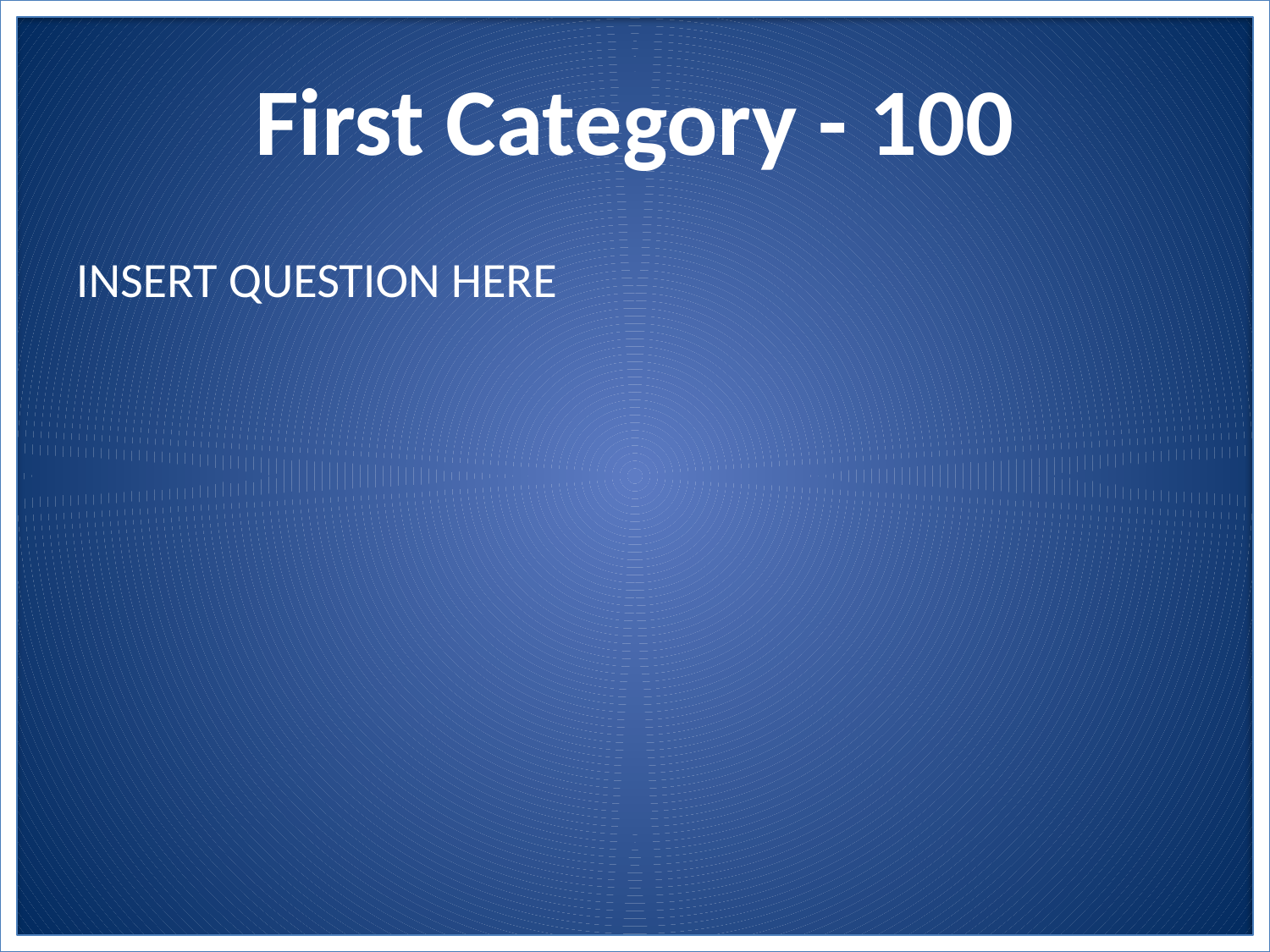

# First Category - 100
INSERT QUESTION HERE